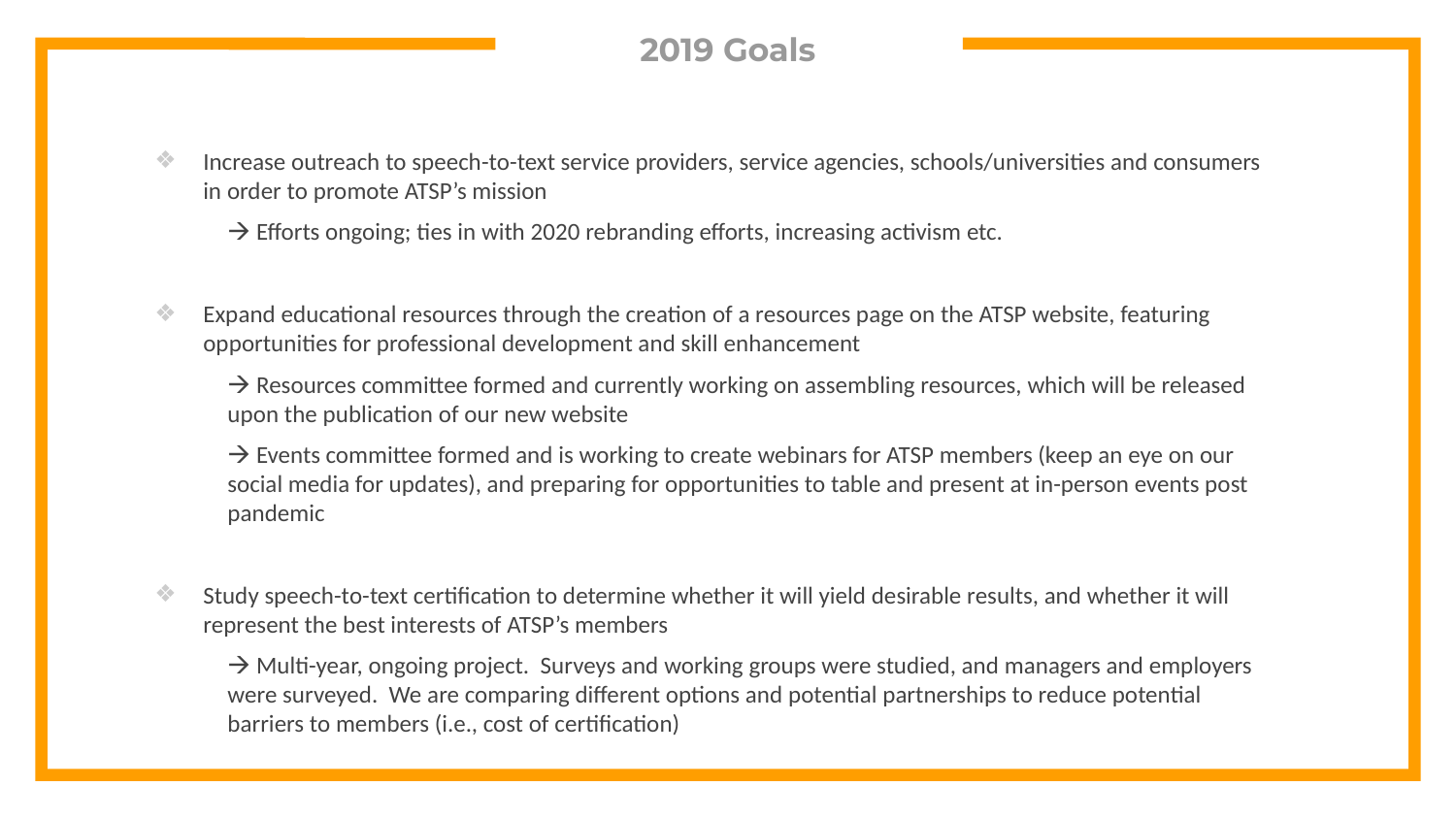

# 2019 Goals
Increase outreach to speech-to-text service providers, service agencies, schools/universities and consumers in order to promote ATSP’s mission
🡪 Efforts ongoing; ties in with 2020 rebranding efforts, increasing activism etc.

Expand educational resources through the creation of a resources page on the ATSP website, featuring opportunities for professional development and skill enhancement
🡪 Resources committee formed and currently working on assembling resources, which will be released upon the publication of our new website
🡪 Events committee formed and is working to create webinars for ATSP members (keep an eye on our social media for updates), and preparing for opportunities to table and present at in-person events post pandemic

Study speech-to-text certification to determine whether it will yield desirable results, and whether it will represent the best interests of ATSP’s members
🡪 Multi-year, ongoing project.  Surveys and working groups were studied, and managers and employers were surveyed.  We are comparing different options and potential partnerships to reduce potential barriers to members (i.e., cost of certification)